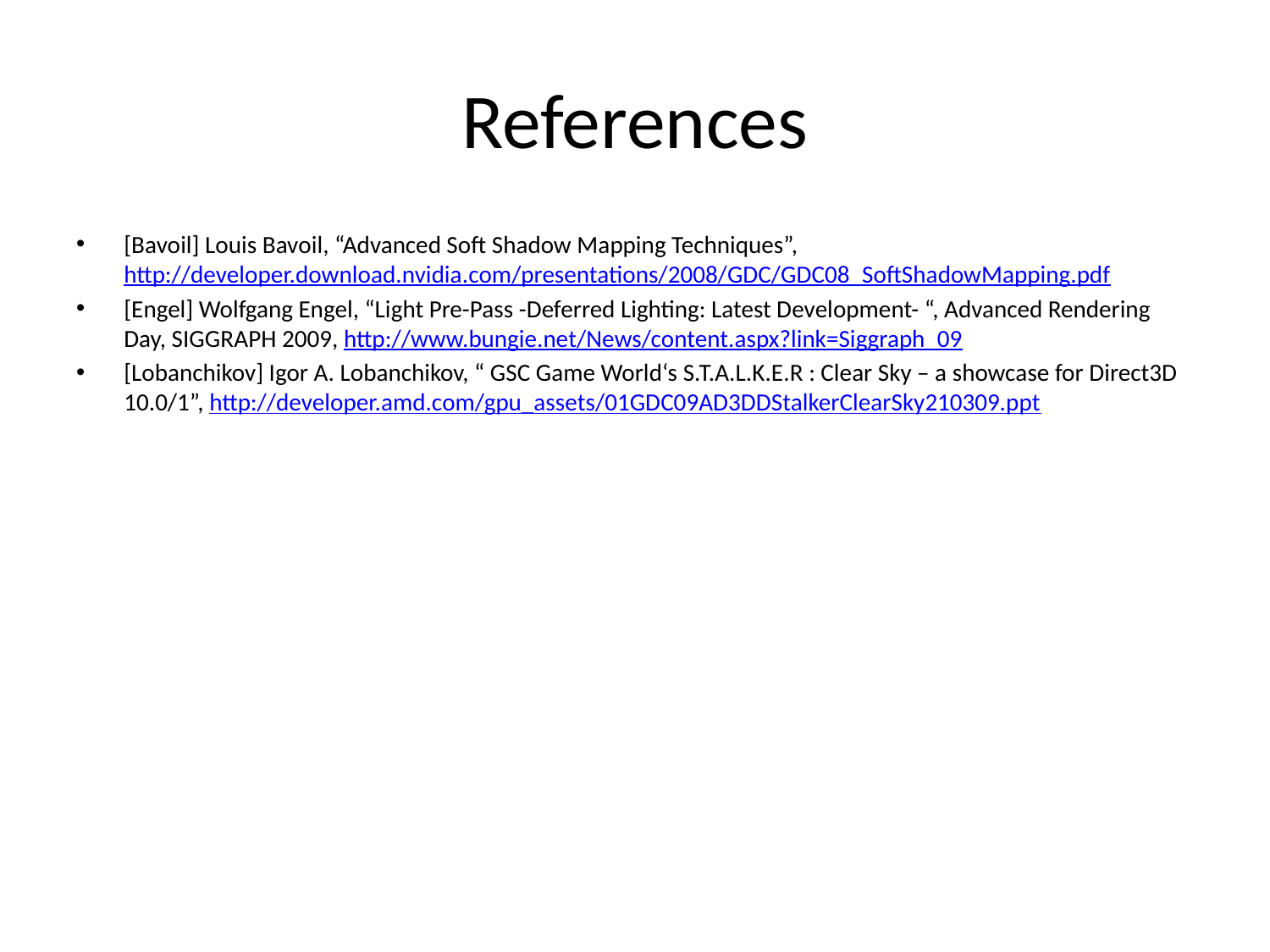

# References
[Bavoil] Louis Bavoil, “Advanced Soft Shadow Mapping Techniques”,  http://developer.download.nvidia.com/presentations/2008/GDC/GDC08_SoftShadowMapping.pdf
[Engel] Wolfgang Engel, “Light Pre-Pass -Deferred Lighting: Latest Development- “, Advanced Rendering Day, SIGGRAPH 2009, http://www.bungie.net/News/content.aspx?link=Siggraph_09
[Lobanchikov] Igor A. Lobanchikov, “ GSC Game World‘s S.T.A.L.K.E.R : Clear Sky – a showcase for Direct3D 10.0/1”, http://developer.amd.com/gpu_assets/01GDC09AD3DDStalkerClearSky210309.ppt